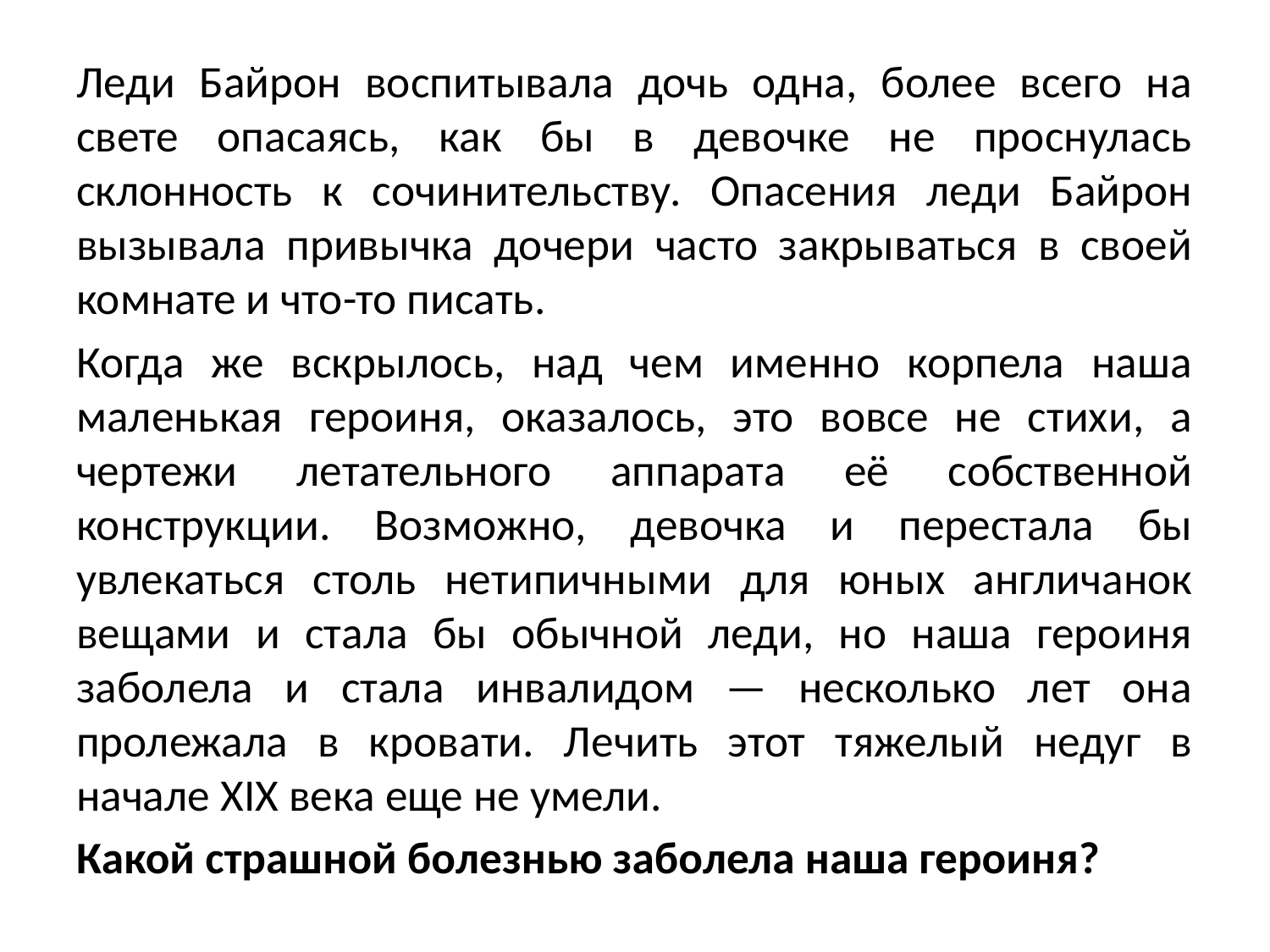

Леди Байрон воспитывала дочь одна, более всего на свете опасаясь, как бы в девочке не проснулась склонность к сочинительству. Опасения леди Байрон вызывала привычка дочери часто закрываться в своей комнате и что-то писать.
Когда же вскрылось, над чем именно корпела наша маленькая героиня, оказалось, это вовсе не стихи, а чертежи летательного аппарата её собственной конструкции. Возможно, девочка и перестала бы увлекаться столь нетипичными для юных англичанок вещами и стала бы обычной леди, но наша героиня заболела и стала инвалидом — несколько лет она пролежала в кровати. Лечить этот тяжелый недуг в начале XIX века еще не умели.
Какой страшной болезнью заболела наша героиня?